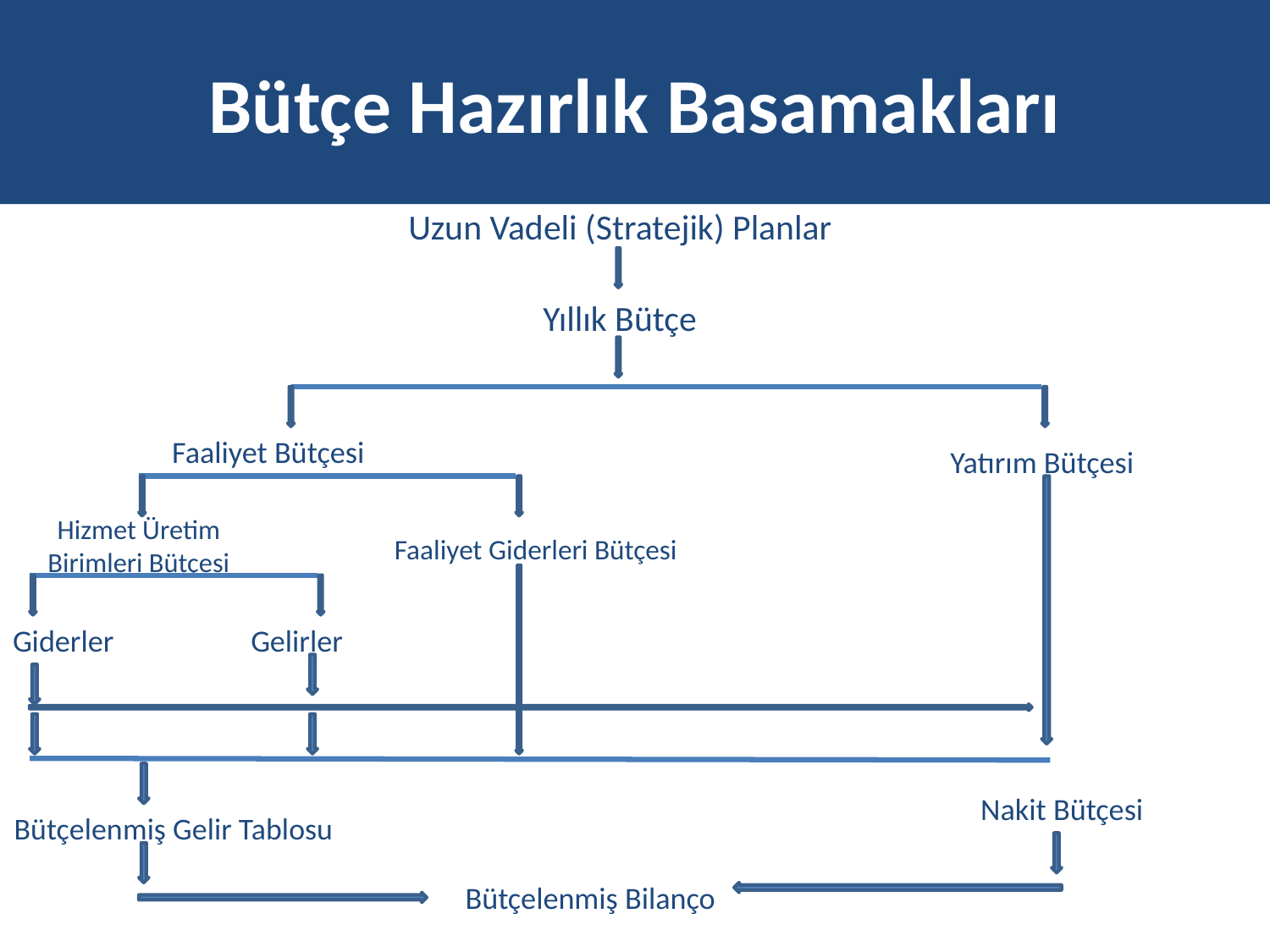

# Bütçe Hazırlık Basamakları
Uzun Vadeli (Stratejik) Planlar

Yıllık Bütçe

Faaliyet Bütçesi
Yatırım Bütçesi

Hizmet Üretim Birimleri Bütçesi
Faaliyet Giderleri Bütçesi

Giderler
Gelirler

Nakit Bütçesi
Bütçelenmiş Gelir Tablosu

Bütçelenmiş Bilanço